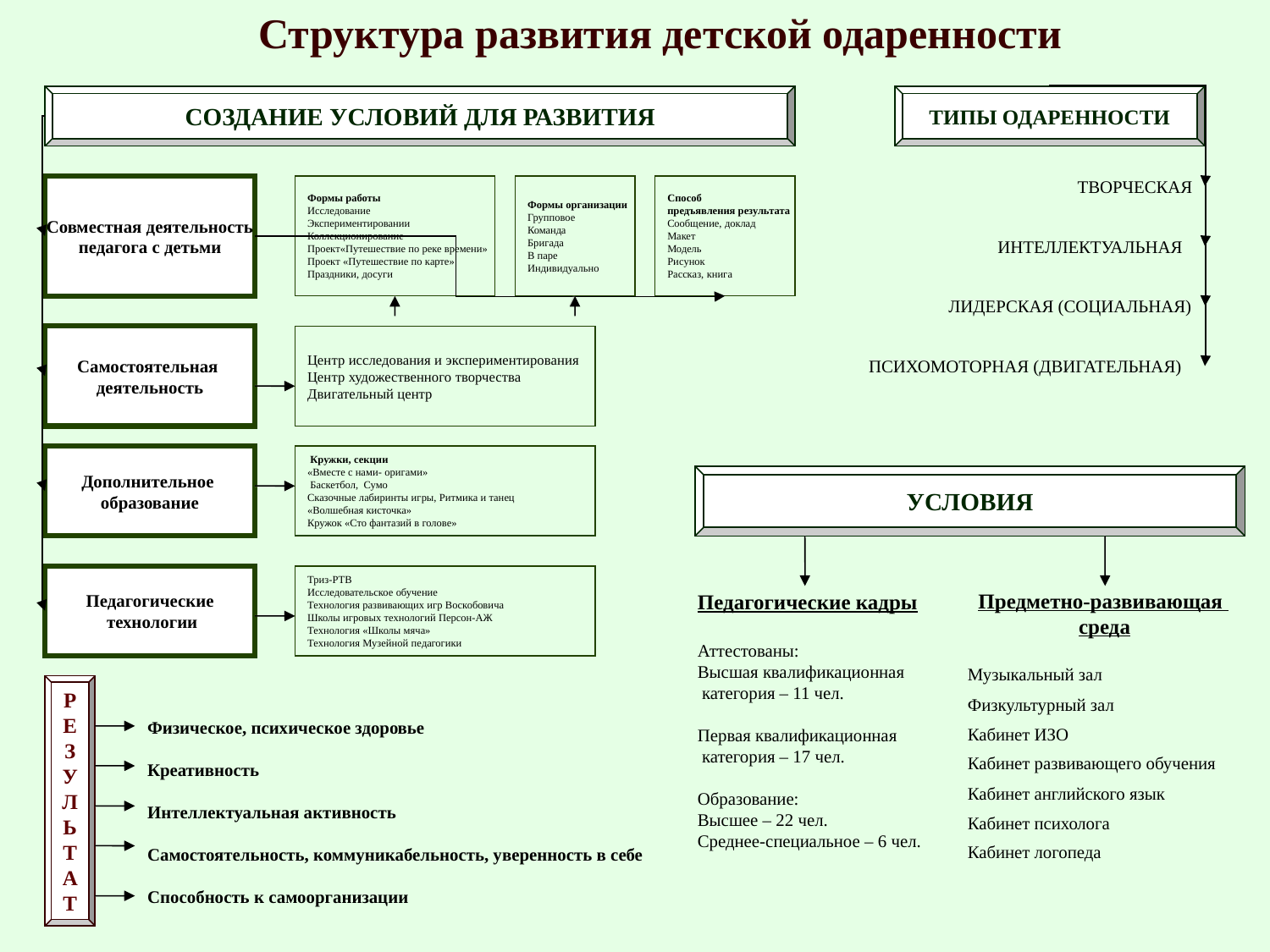

Структура развития детской одаренности
СОЗДАНИЕ УСЛОВИЙ ДЛЯ РАЗВИТИЯ
ТИПЫ ОДАРЕННОСТИ
ТВОРЧЕСКАЯ
Совместная деятельность
педагога с детьми
Формы работы
Исследование
Экспериментировании
Коллекционирование
Проект«Путешествие по реке времени»
Проект «Путешествие по карте»
Праздники, досуги
Формы организации
Групповое
Команда
Бригада
В паре
Индивидуально
Способ
предъявления результата
Сообщение, доклад
Макет
Модель
Рисунок
Рассказ, книга
ИНТЕЛЛЕКТУАЛЬНАЯ
ЛИДЕРСКАЯ (СОЦИАЛЬНАЯ)

Самостоятельная
деятельность
Центр исследования и экспериментирования
Центр художественного творчества
Двигательный центр
ПСИХОМОТОРНАЯ (ДВИГАТЕЛЬНАЯ)

Дополнительное
образование
 Кружки, секции
«Вместе с нами- оригами»
 Баскетбол,  Сумо
Сказочные лабиринты игры, Ритмика и танец
«Волшебная кисточка»
Кружок «Сто фантазий в голове»
УСЛОВИЯ

Педагогические
 технологии
Триз-РТВ
Исследовательское обучение
Технология развивающих игр Воскобовича
Школы игровых технологий Персон-АЖ
Технология «Школы мяча»
Технология Музейной педагогики
Педагогические кадры

Аттестованы:
Высшая квалификационная
 категория – 11 чел.

Первая квалификационная
 категория – 17 чел.

Образование:
Высшее – 22 чел.
Среднее-специальное – 6 чел.

  Предметно-развивающая
                     среда

Музыкальный зал
Физкультурный зал
Кабинет ИЗО
Кабинет развивающего обучения
Кабинет английского язык
Кабинет психолога
Кабинет логопеда

Р
Е
З
У
Л
Ь
Т
А
Т
Физическое, психическое здоровье
Креативность
Интеллектуальная активность
Самостоятельность, коммуникабельность, уверенность в себе
Способность к самоорганизации